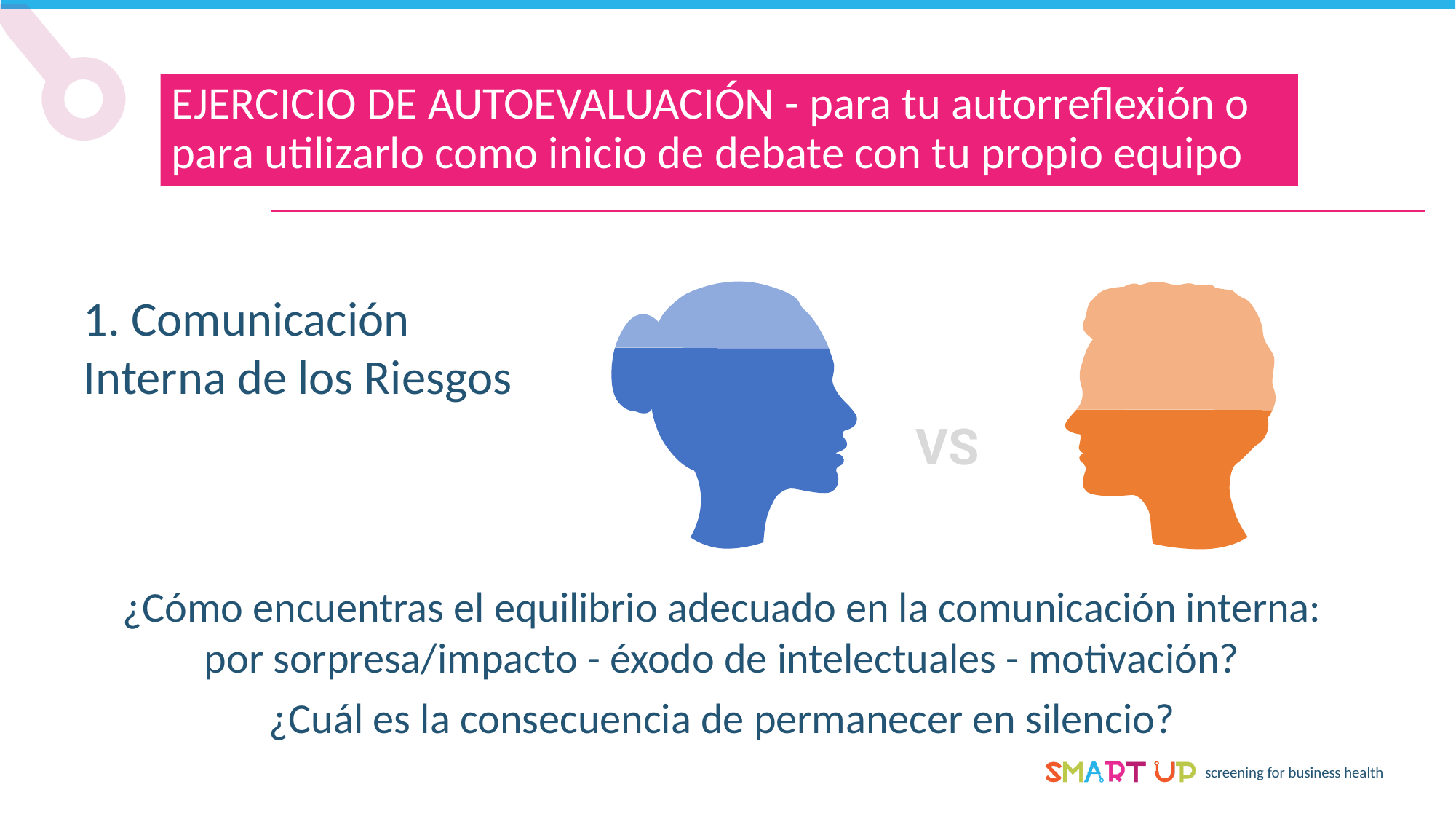

EJERCICIO DE AUTOEVALUACIÓN - para tu autorreflexión o para utilizarlo como inicio de debate con tu propio equipo
Questions and Discussions

1. Comunicación Interna de los Riesgos

VS

¿Cómo encuentras el equilibrio adecuado en la comunicación interna: por sorpresa/impacto - éxodo de intelectuales - motivación?
¿Cuál es la consecuencia de permanecer en silencio?